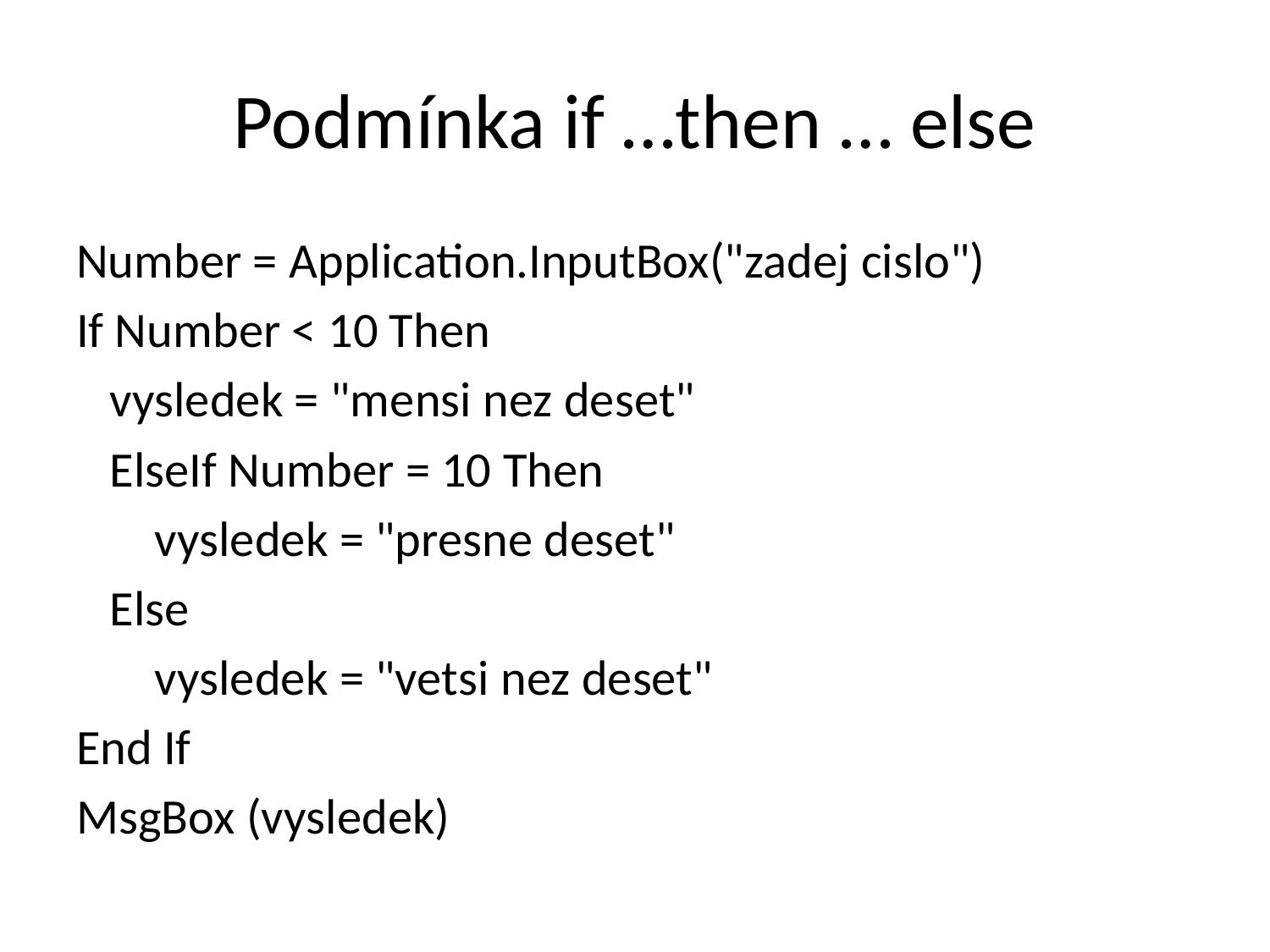

# Podmínka if …then … else
Number = Application.InputBox("zadej cislo")
If Number < 10 Then
   vysledek = "mensi nez deset"
   ElseIf Number = 10 Then
       vysledek = "presne deset"
   Else
       vysledek = "vetsi nez deset"
End If
MsgBox (vysledek)